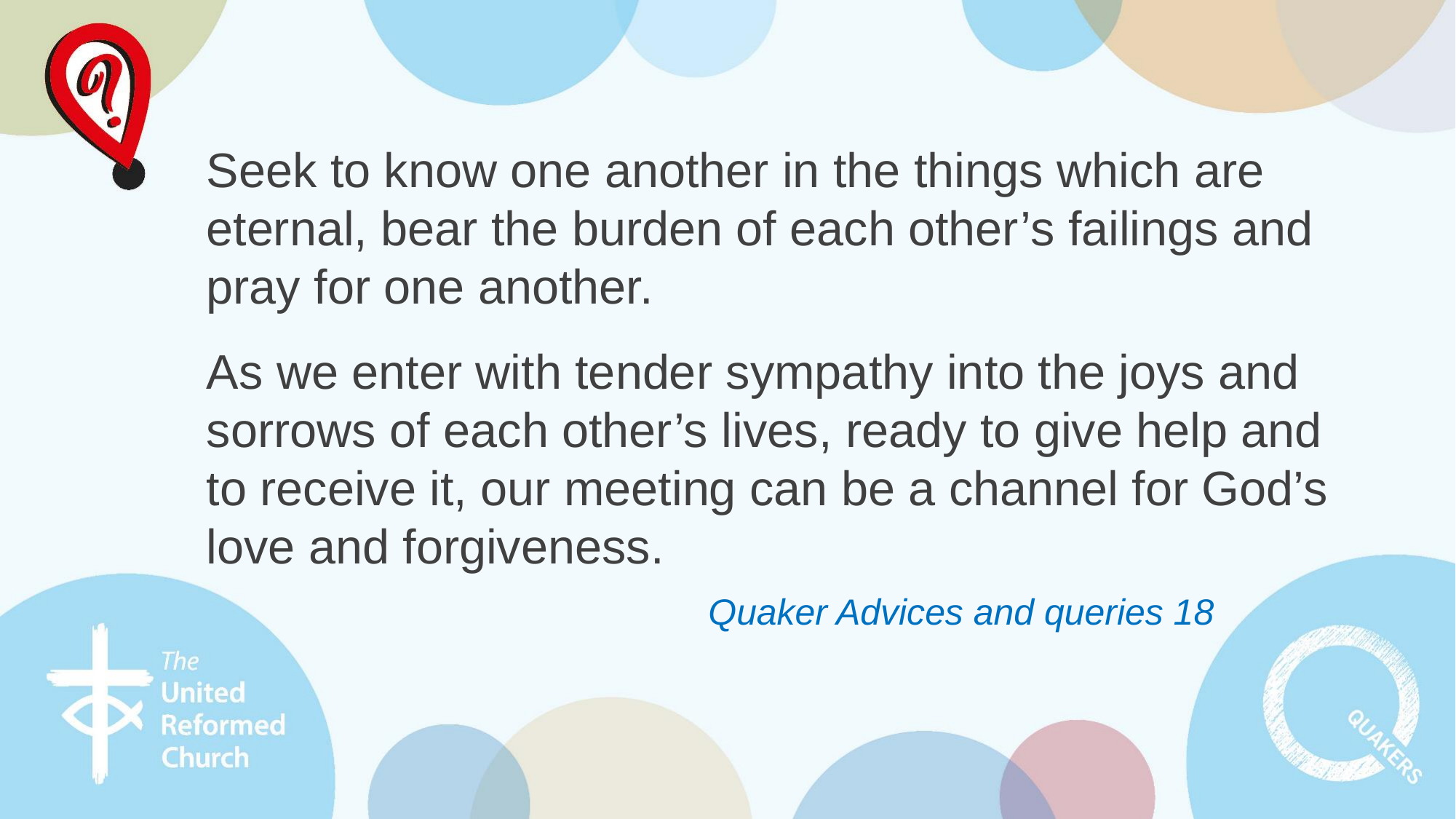

Seek to know one another in the things which are eternal, bear the burden of each other’s failings and pray for one another.
As we enter with tender sympathy into the joys and sorrows of each other’s lives, ready to give help and
to receive it, our meeting can be a channel for God’s love and forgiveness.
Quaker Advices and queries 18